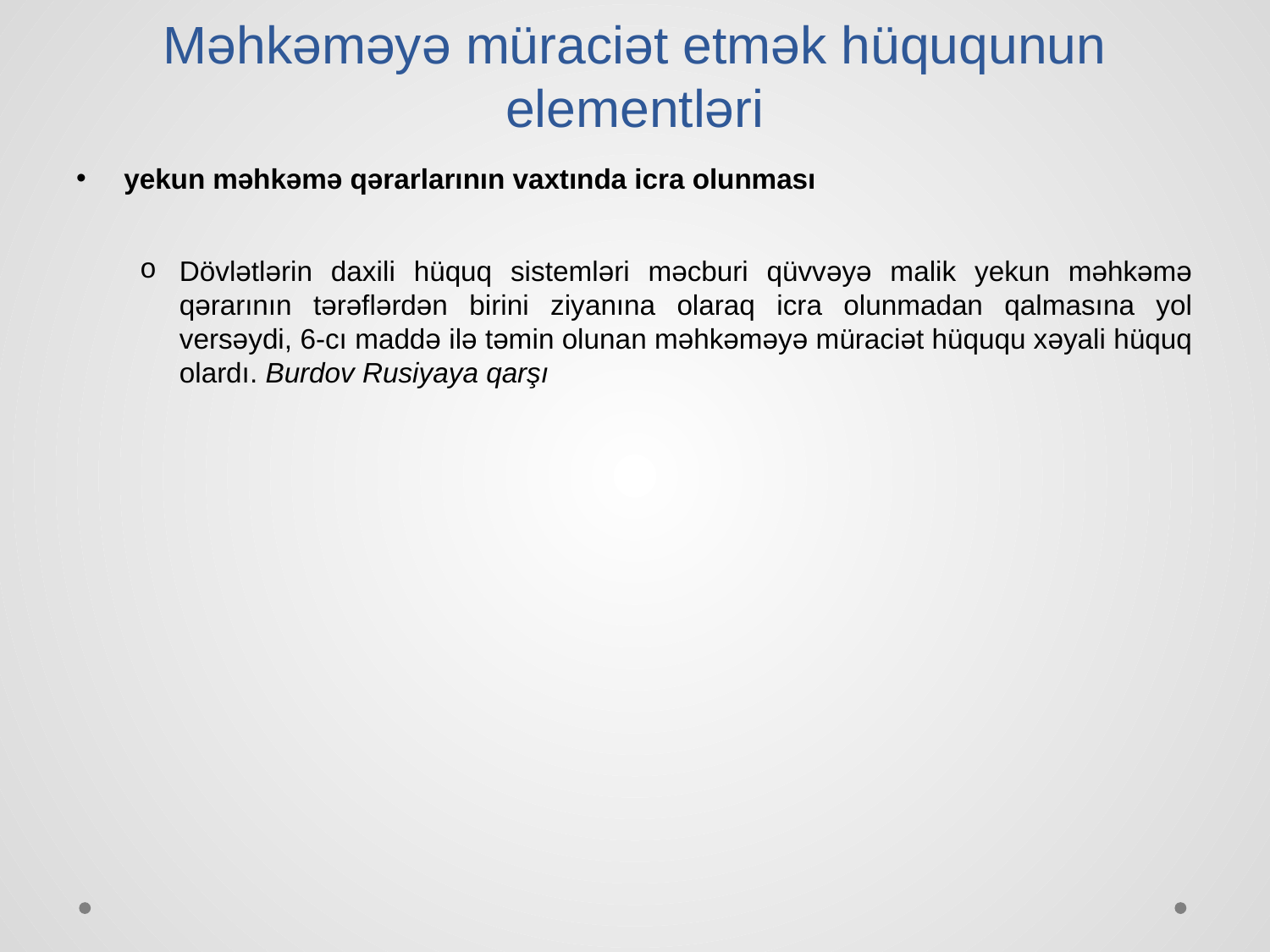

# Məhkəməyə müraciət etmək hüququnun elementləri
yekun məhkəmə qərarlarının vaxtında icra olunması

Dövlətlərin daxili hüquq sistemləri məcburi qüvvəyə malik yekun məhkəmə qərarının tərəflərdən birini ziyanına olaraq icra olunmadan qalmasına yol versəydi, 6-cı maddə ilə təmin olunan məhkəməyə müraciət hüququ xəyali hüquq olardı. Burdov Rusiyaya qarşı